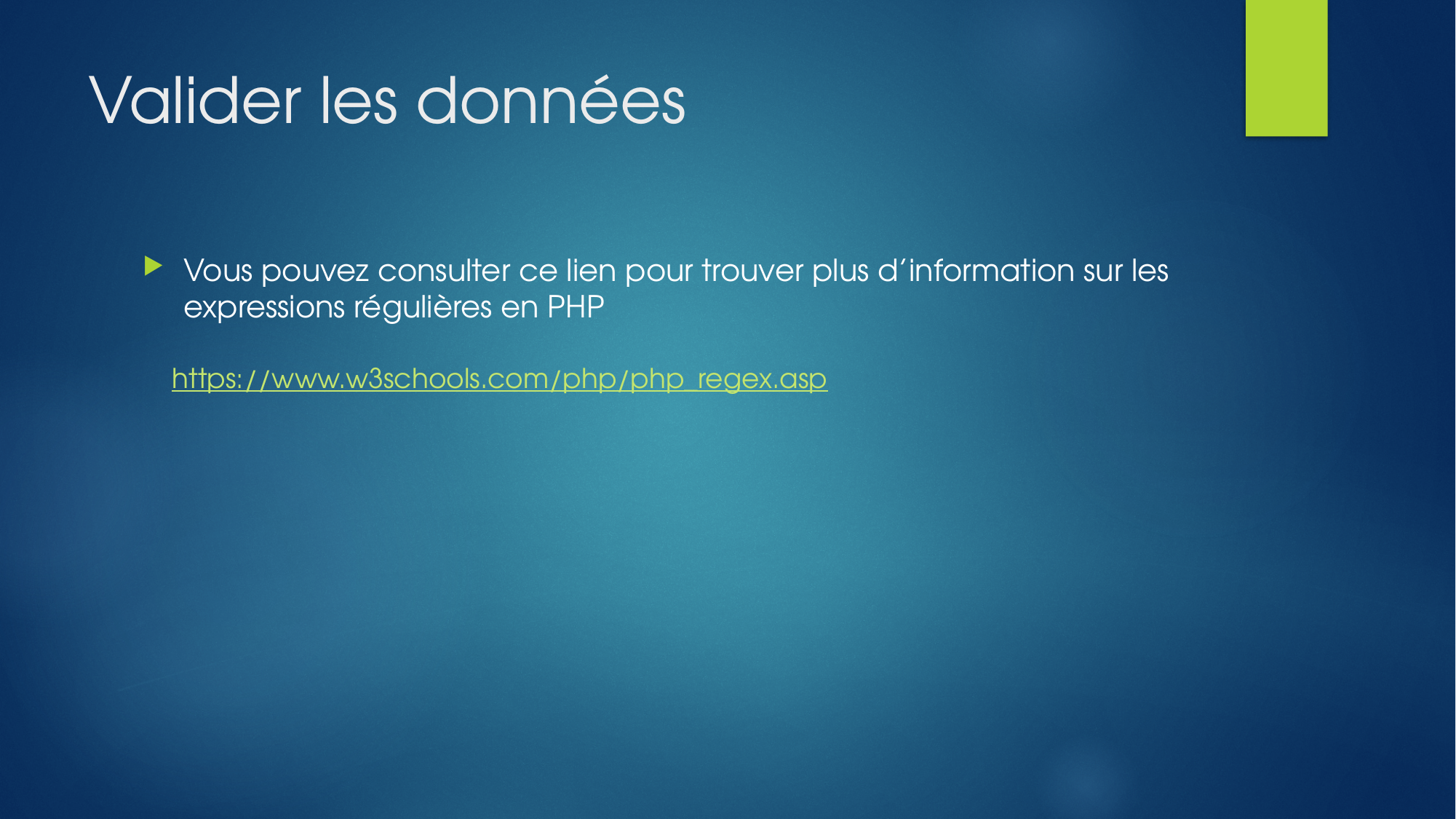

# Valider les données
Vous pouvez consulter ce lien pour trouver plus d’information sur les expressions régulières en PHP
https://www.w3schools.com/php/php_regex.asp